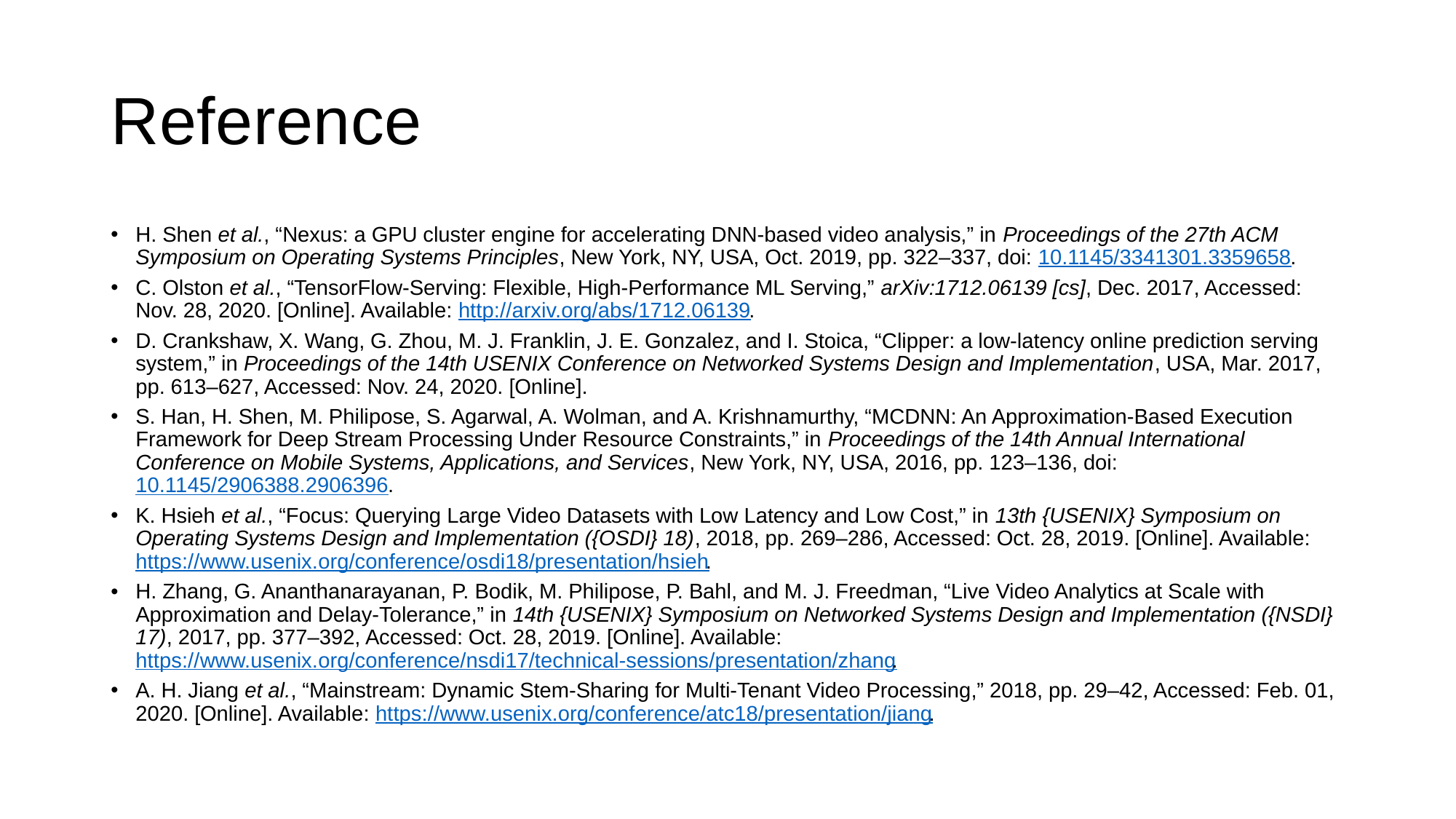

# Reference
H. Shen et al., “Nexus: a GPU cluster engine for accelerating DNN-based video analysis,” in Proceedings of the 27th ACM Symposium on Operating Systems Principles, New York, NY, USA, Oct. 2019, pp. 322–337, doi: 10.1145/3341301.3359658.
C. Olston et al., “TensorFlow-Serving: Flexible, High-Performance ML Serving,” arXiv:1712.06139 [cs], Dec. 2017, Accessed: Nov. 28, 2020. [Online]. Available: http://arxiv.org/abs/1712.06139.
D. Crankshaw, X. Wang, G. Zhou, M. J. Franklin, J. E. Gonzalez, and I. Stoica, “Clipper: a low-latency online prediction serving system,” in Proceedings of the 14th USENIX Conference on Networked Systems Design and Implementation, USA, Mar. 2017, pp. 613–627, Accessed: Nov. 24, 2020. [Online].
S. Han, H. Shen, M. Philipose, S. Agarwal, A. Wolman, and A. Krishnamurthy, “MCDNN: An Approximation-Based Execution Framework for Deep Stream Processing Under Resource Constraints,” in Proceedings of the 14th Annual International Conference on Mobile Systems, Applications, and Services, New York, NY, USA, 2016, pp. 123–136, doi: 10.1145/2906388.2906396.
K. Hsieh et al., “Focus: Querying Large Video Datasets with Low Latency and Low Cost,” in 13th {USENIX} Symposium on Operating Systems Design and Implementation ({OSDI} 18), 2018, pp. 269–286, Accessed: Oct. 28, 2019. [Online]. Available: https://www.usenix.org/conference/osdi18/presentation/hsieh.
H. Zhang, G. Ananthanarayanan, P. Bodik, M. Philipose, P. Bahl, and M. J. Freedman, “Live Video Analytics at Scale with Approximation and Delay-Tolerance,” in 14th {USENIX} Symposium on Networked Systems Design and Implementation ({NSDI} 17), 2017, pp. 377–392, Accessed: Oct. 28, 2019. [Online]. Available: https://www.usenix.org/conference/nsdi17/technical-sessions/presentation/zhang.
A. H. Jiang et al., “Mainstream: Dynamic Stem-Sharing for Multi-Tenant Video Processing,” 2018, pp. 29–42, Accessed: Feb. 01, 2020. [Online]. Available: https://www.usenix.org/conference/atc18/presentation/jiang.